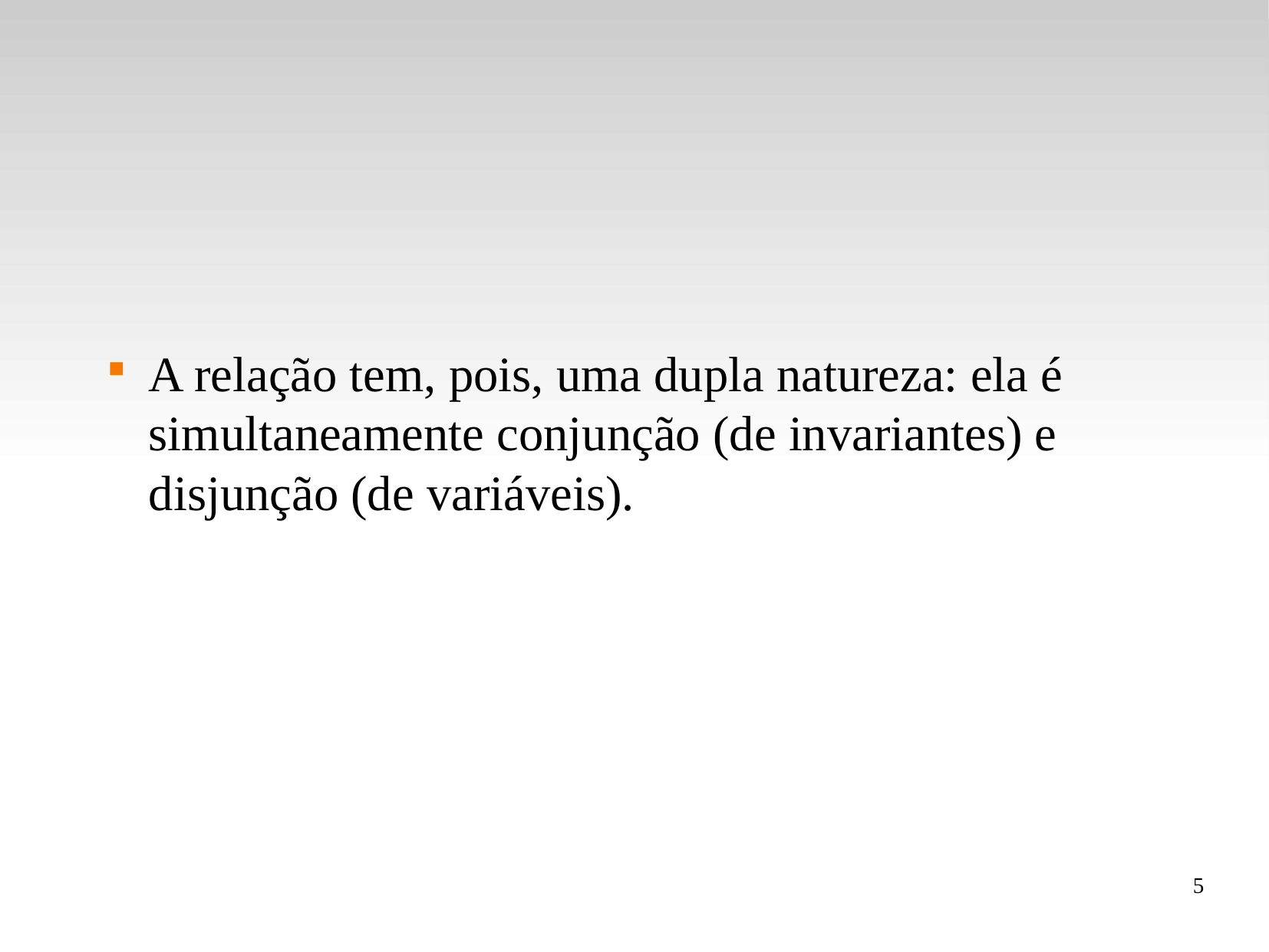

A relação tem, pois, uma dupla natureza: ela é simultaneamente conjunção (de invariantes) e disjunção (de variáveis).

5